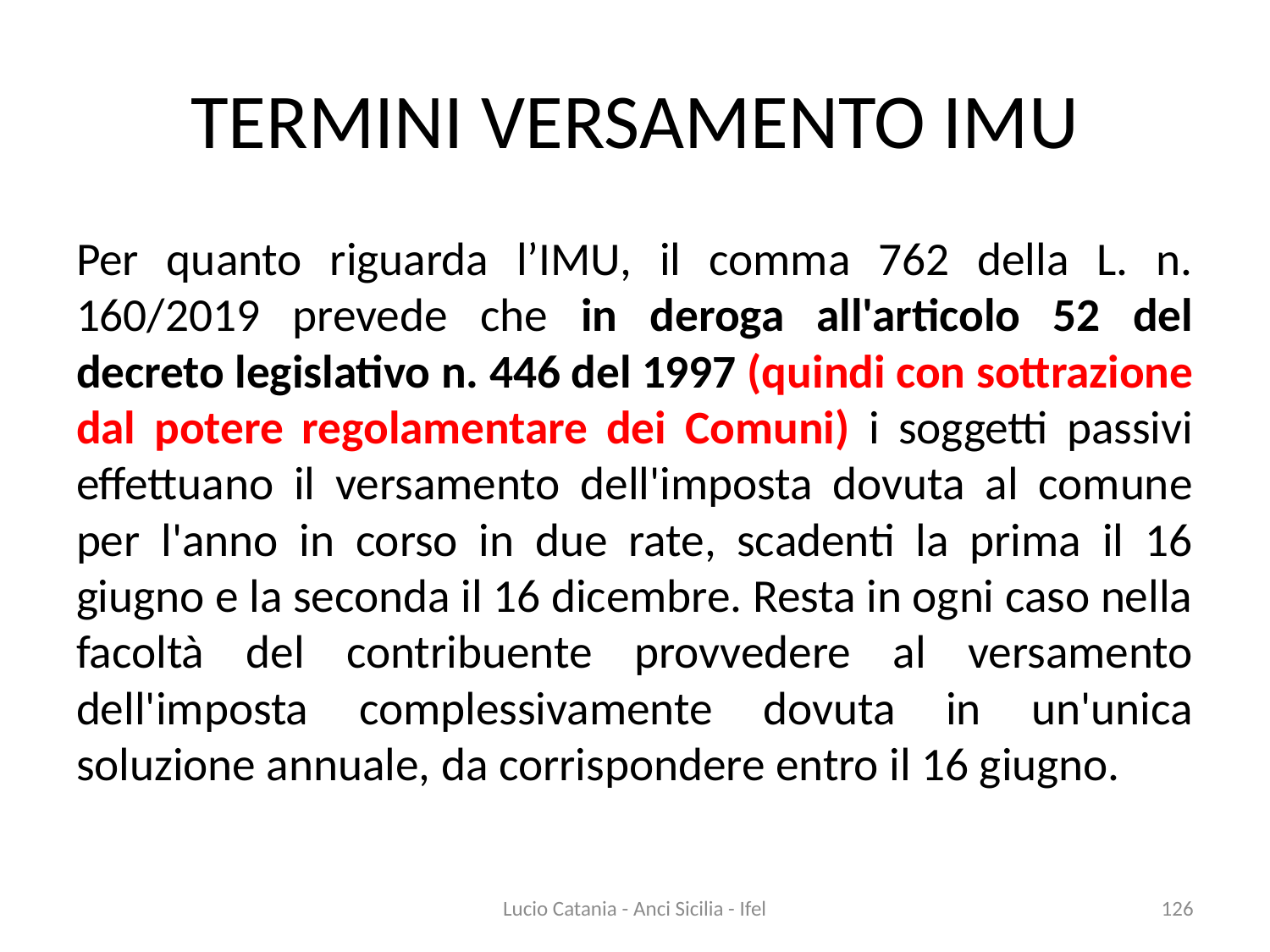

# TERMINI VERSAMENTO IMU
Per quanto riguarda l’IMU, il comma 762 della L. n. 160/2019 prevede che in deroga all'articolo 52 del decreto legislativo n. 446 del 1997 (quindi con sottrazione dal potere regolamentare dei Comuni) i soggetti passivi effettuano il versamento dell'imposta dovuta al comune per l'anno in corso in due rate, scadenti la prima il 16 giugno e la seconda il 16 dicembre. Resta in ogni caso nella facoltà del contribuente provvedere al versamento dell'imposta complessivamente dovuta in un'unica soluzione annuale, da corrispondere entro il 16 giugno.
Lucio Catania - Anci Sicilia - Ifel
126